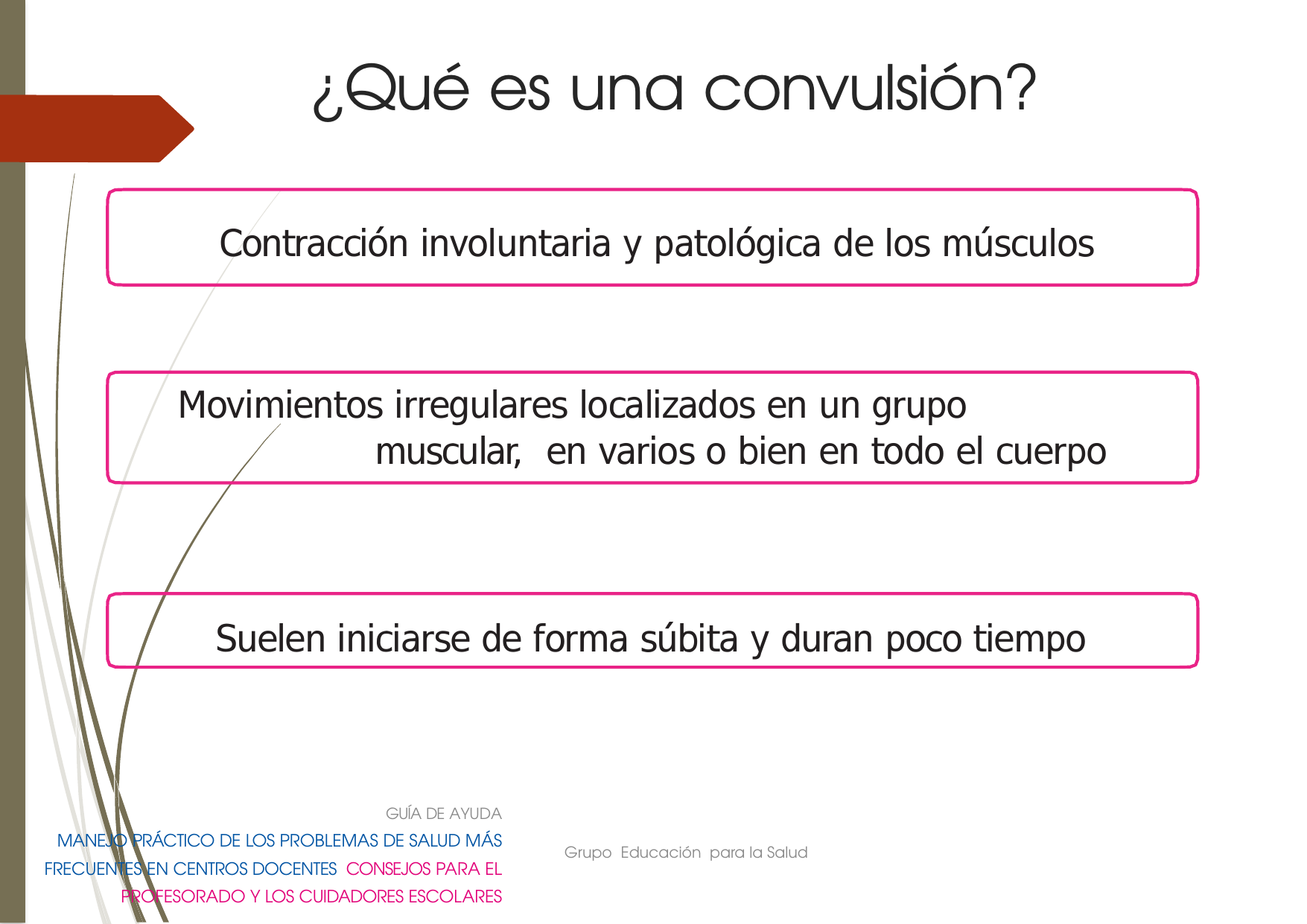

¿Qué es una convulsión?

Contracción involuntaria y patológica de los músculos

Movimientos irregulares localizados en un grupo muscular,  en varios o bien en todo el cuerpo
Grupo  Educación  para la Salud
GUÍA DE AYUDA
MANEJO PRÁCTICO DE LOS PROBLEMAS DE SALUD MÁS FRECUENTES EN CENTROS DOCENTES  CONSEJOS PARA EL PROFESORADO Y LOS CUIDADORES ESCOLARES

Suelen iniciarse de forma súbita y duran poco tiempo